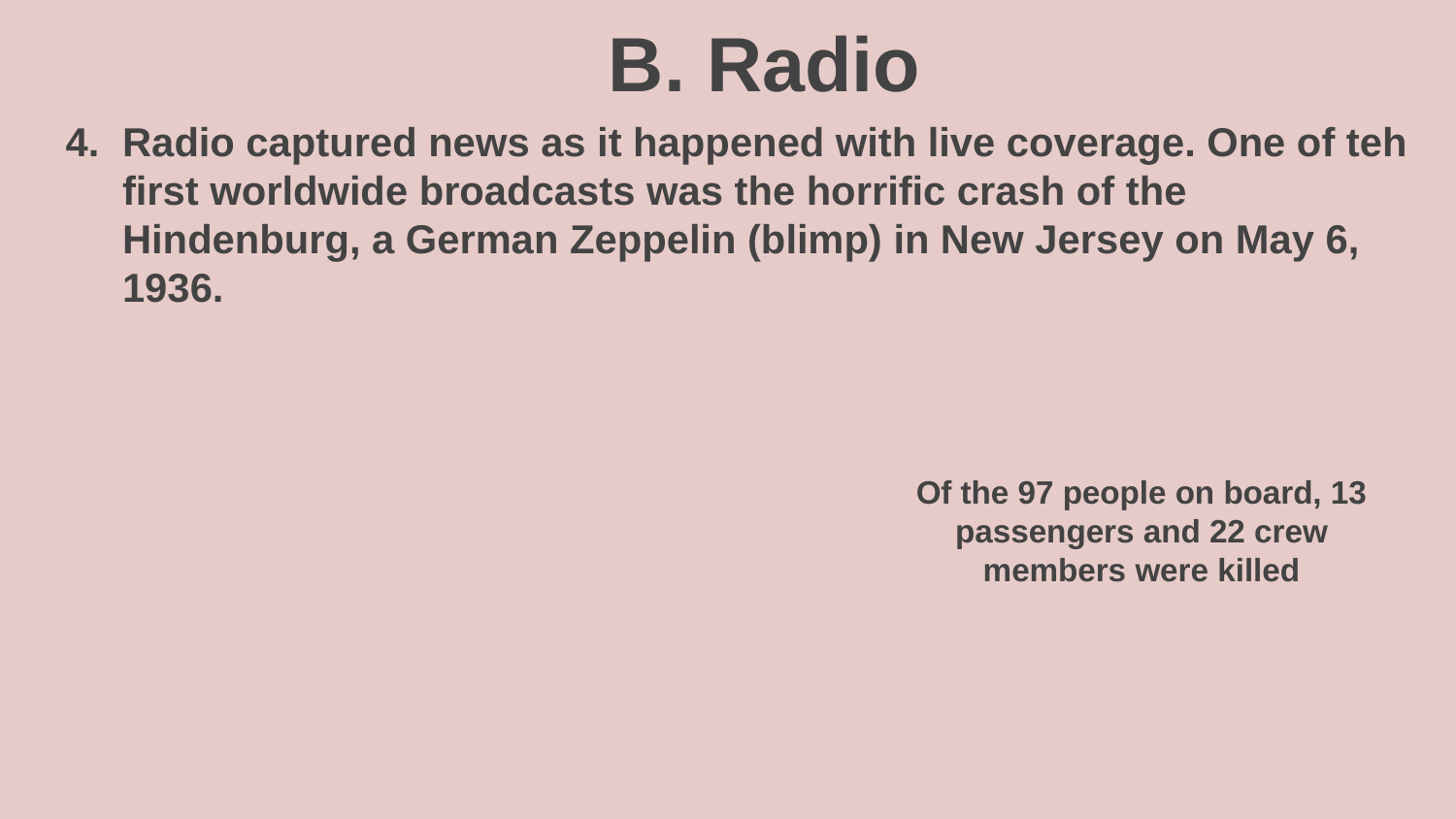

# B. Radio
Radio captured news as it happened with live coverage. One of teh first worldwide broadcasts was the horrific crash of the Hindenburg, a German Zeppelin (blimp) in New Jersey on May 6, 1936.

Of the 97 people on board, 13 passengers and 22 crew members were killed